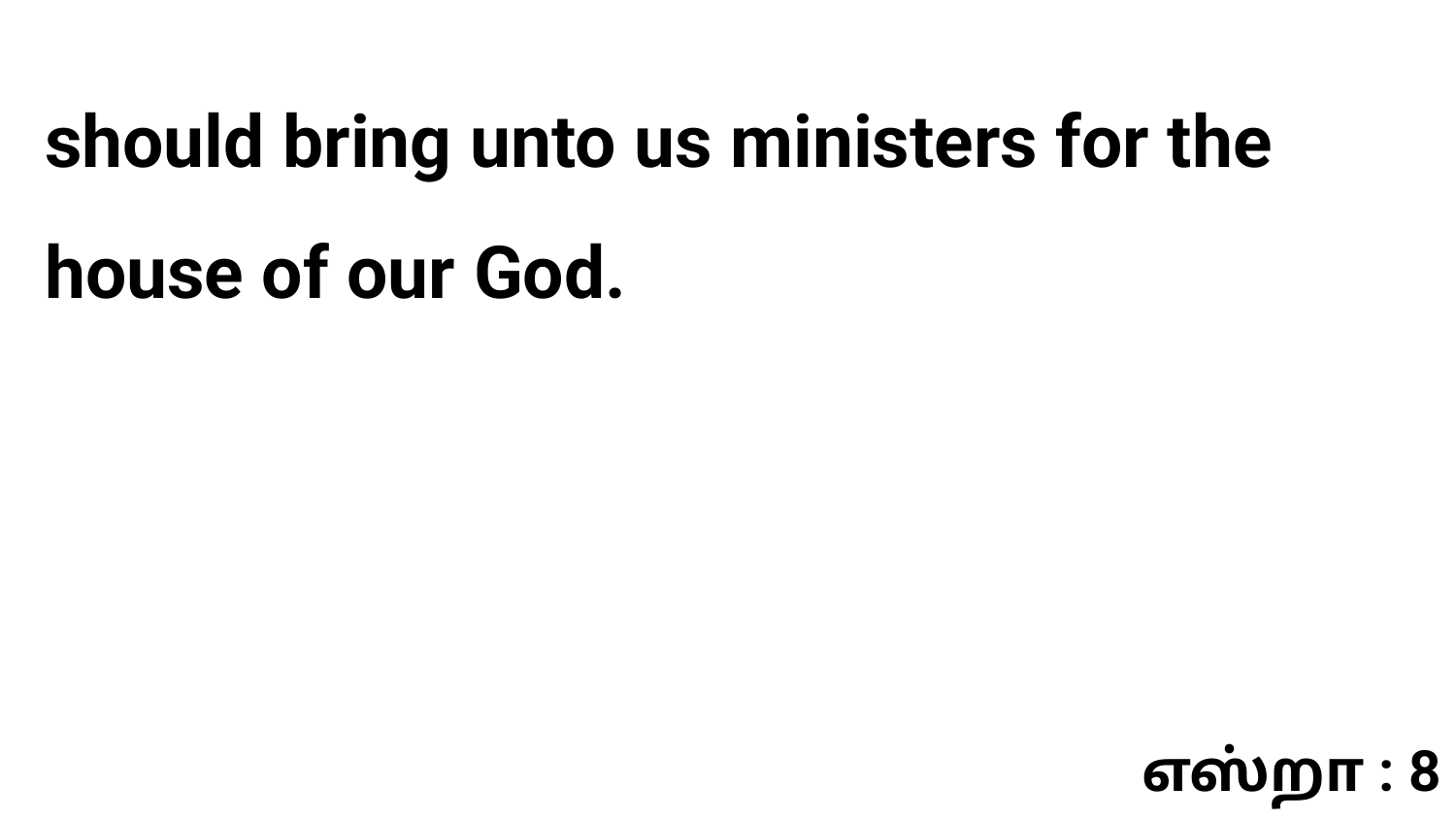

should bring unto us ministers for the house of our God.
எஸ்றா : 8